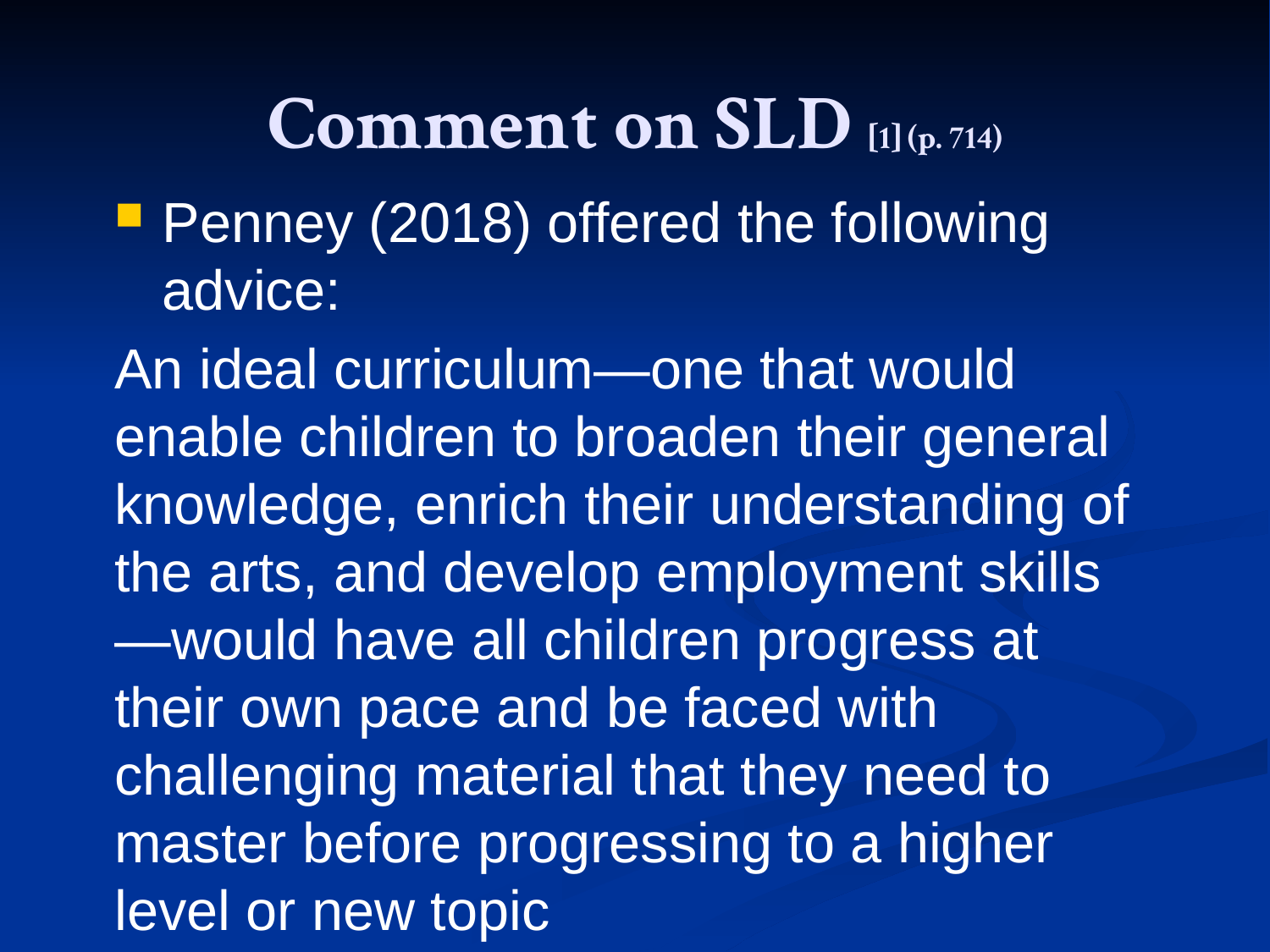

# Comment on SLD [1] (p. 714)
Penney (2018) offered the following advice:
An ideal curriculum—one that would enable children to broaden their general knowledge, enrich their understanding of the arts, and develop employment skills—would have all children progress at their own pace and be faced with challenging material that they need to master before progressing to a higher level or new topic